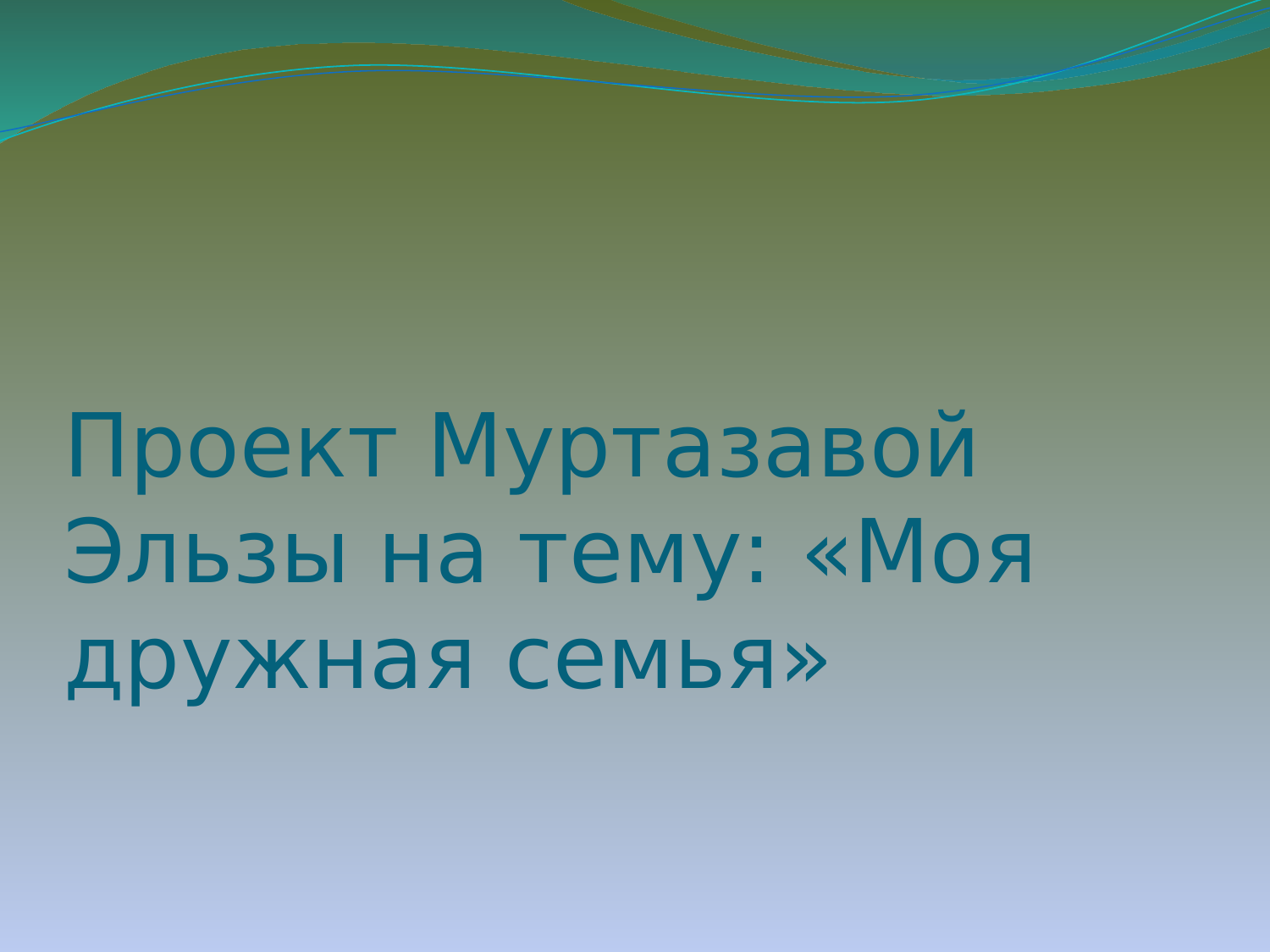

# Проект Муртазавой Эльзы на тему: «Моя дружная семья»